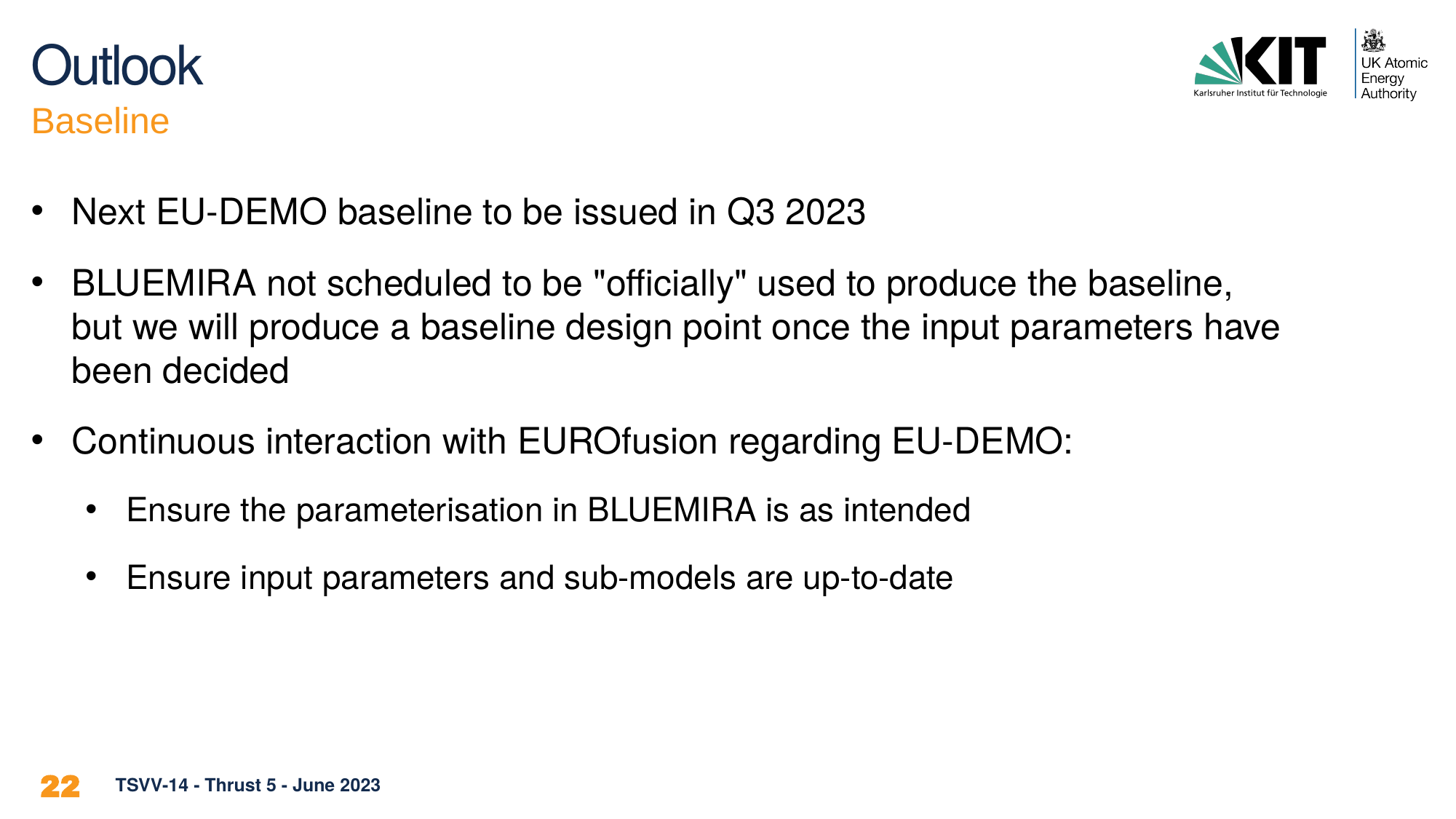

# Outlook
Baseline
Next EU-DEMO baseline to be issued in Q3 2023
BLUEMIRA not scheduled to be "officially" used to produce the baseline, but we will produce a baseline design point once the input parameters have been decided
Continuous interaction with EUROfusion regarding EU-DEMO:
Ensure the parameterisation in BLUEMIRA is as intended
Ensure input parameters and sub-models are up-to-date

TSVV-14 - Thrust 5 - June 2023
22